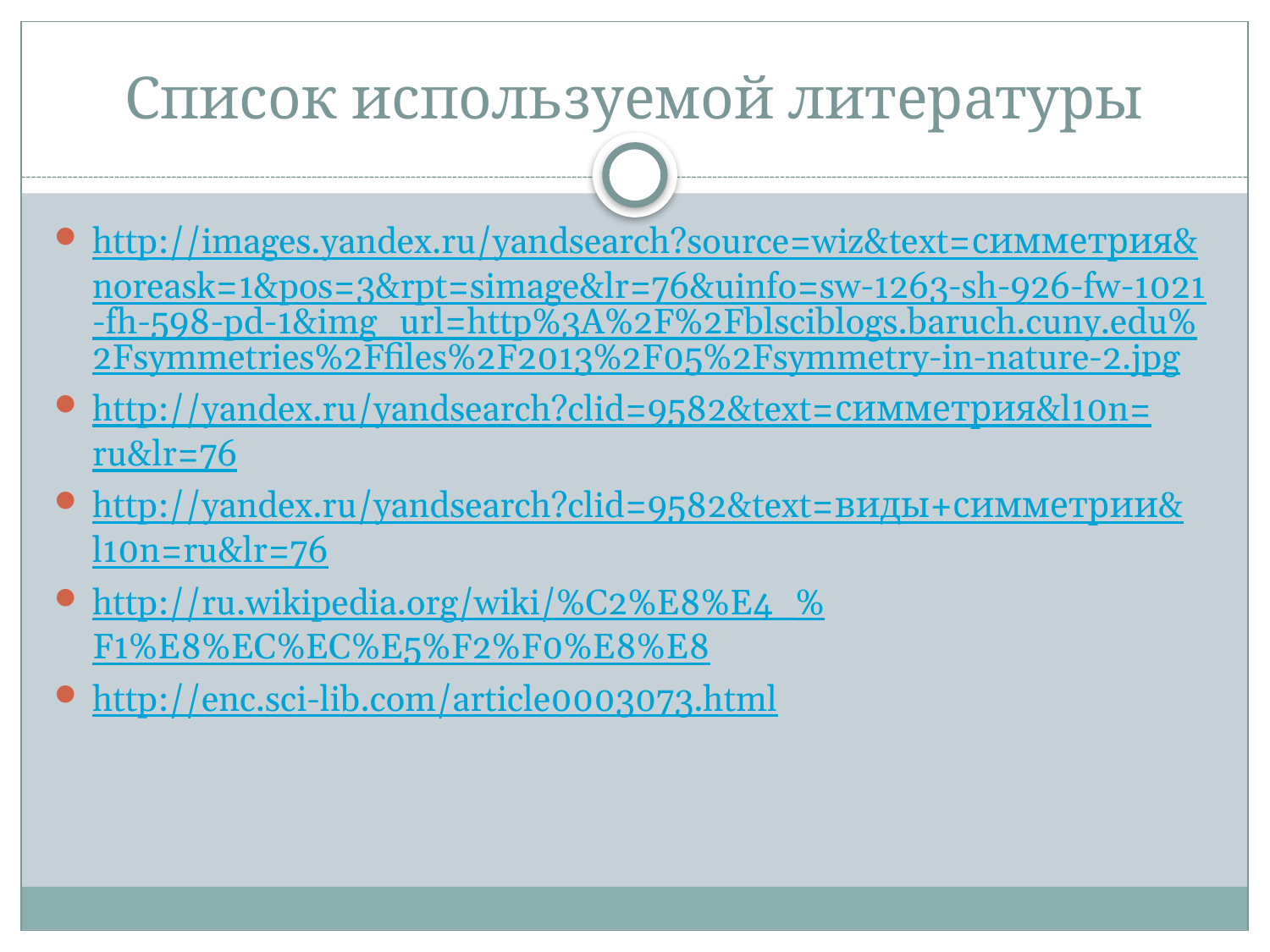

# Список используемой литературы
http://images.yandex.ru/yandsearch?source=wiz&text=симметрия&noreask=1&pos=3&rpt=simage&lr=76&uinfo=sw-1263-sh-926-fw-1021-fh-598-pd-1&img_url=http%3A%2F%2Fblsciblogs.baruch.cuny.edu%2Fsymmetries%2Ffiles%2F2013%2F05%2Fsymmetry-in-nature-2.jpg
http://yandex.ru/yandsearch?clid=9582&text=симметрия&l10n=ru&lr=76
http://yandex.ru/yandsearch?clid=9582&text=виды+симметрии&l10n=ru&lr=76
http://ru.wikipedia.org/wiki/%C2%E8%E4_%F1%E8%EC%EC%E5%F2%F0%E8%E8
http://enc.sci-lib.com/article0003073.html